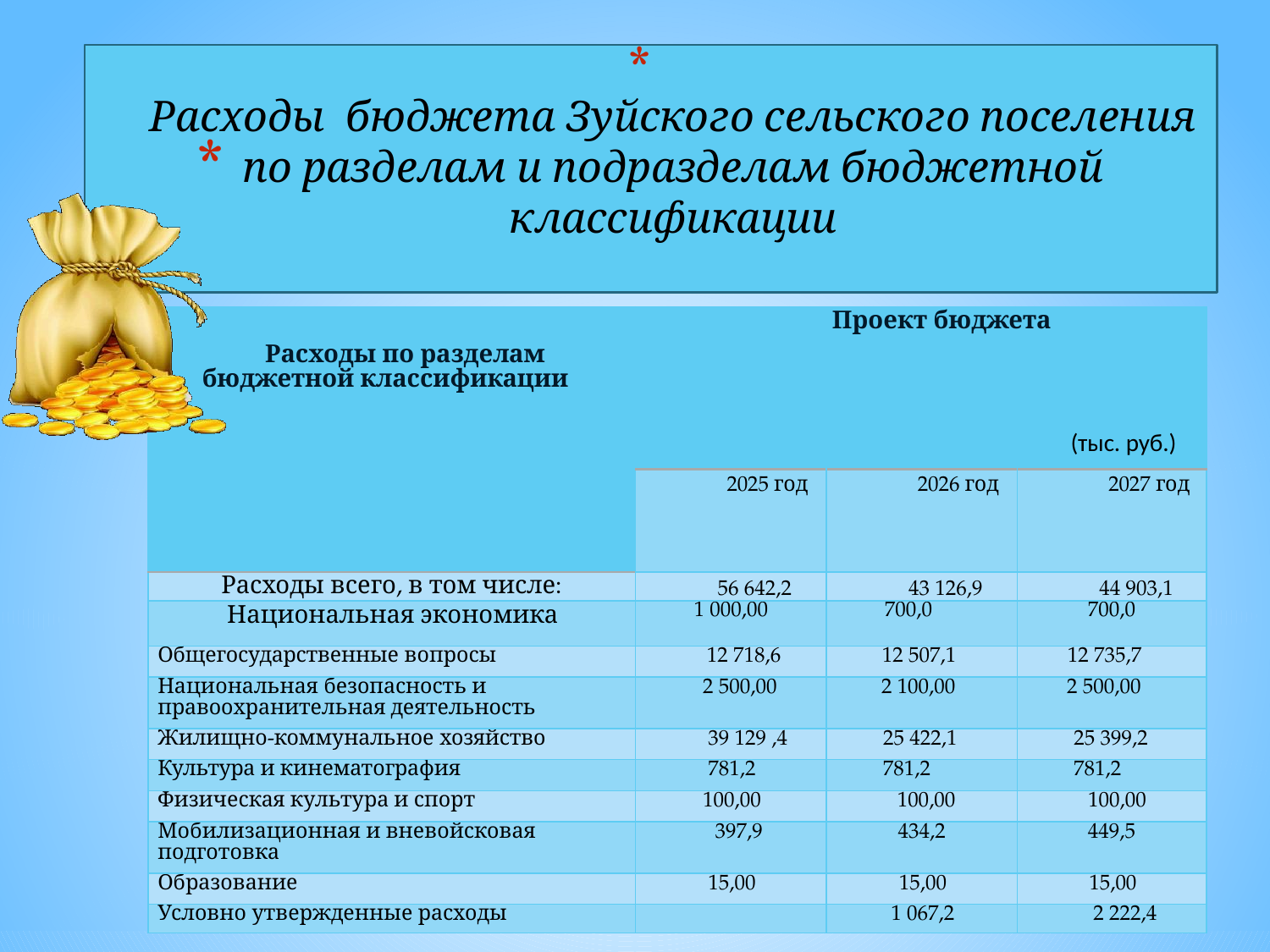

# Расходы  бюджета Зуйского сельского поселения
по разделам и подразделам бюджетной классификации

| Расходы по разделам бюджетной классификации | Проект бюджета |  |  |
| --- | --- | --- | --- |
|  | 2025 год | 2026 год | 2027 год |
| Расходы всего, в том числе: | 56 642,2 | 43 126,9 | 44 903,1 |
| Национальная экономика | 1 000,00 | 700,0 | 700,0 |
| Общегосударственные вопросы | 12 718,6 | 12 507,1 | 12 735,7 |
| Национальная безопасность и правоохранительная деятельность | 2 500,00 | 2 100,00 | 2 500,00 |
| Жилищно-коммунальное хозяйство | 39 129 ,4 | 25 422,1 | 25 399,2 |
| Культура и кинематография | 781,2 | 781,2 | 781,2 |
| Физическая культура и спорт | 100,00 | 100,00 | 100,00 |
| Мобилизационная и вневойсковая подготовка | 397,9 | 434,2 | 449,5 |
| Образование | 15,00 | 15,00 | 15,00 |
| Условно утвержденные расходы |  | 1 067,2 | 2 222,4 |
(тыс. руб.)